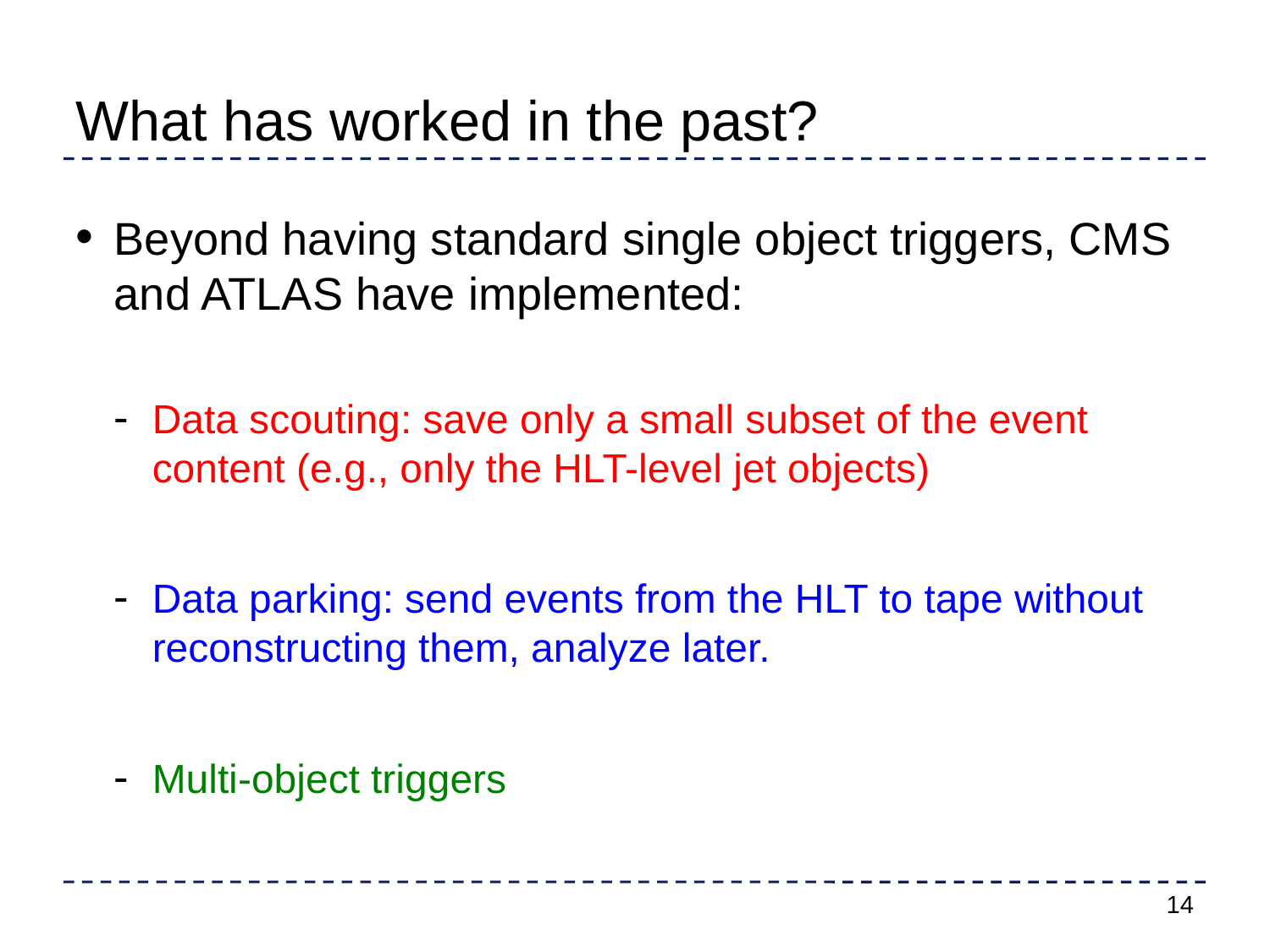

# What has worked in the past?
Beyond having standard single object triggers, CMS and ATLAS have implemented:

Data scouting: save only a small subset of the event content (e.g., only the HLT-level jet objects)

Data parking: send events from the HLT to tape without reconstructing them, analyze later.

Multi-object triggers

14